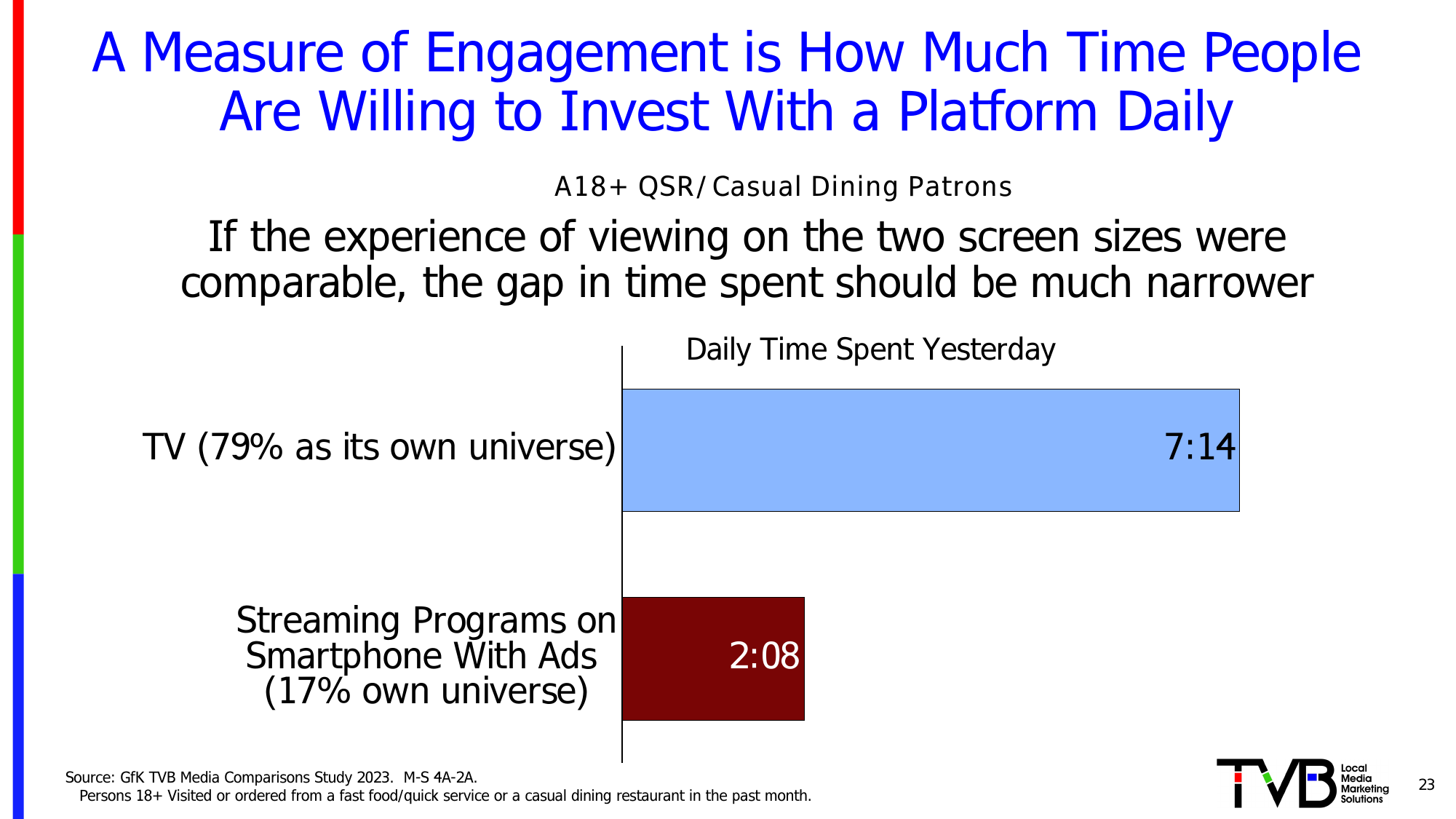

# A Measure of Engagement is How Much Time People Are Willing to Invest With a Platform Daily
A18+ QSR/Casual Dining Patrons
If the experience of viewing on the two screen sizes were comparable, the gap in time spent should be much narrower

[unsupported chart]

23
Source: GfK TVB Media Comparisons Study 2023.  M-S 4A-2A.                                                                                                                                Persons 18+ Visited or ordered from a fast food/quick service or a casual dining restaurant in the past month.